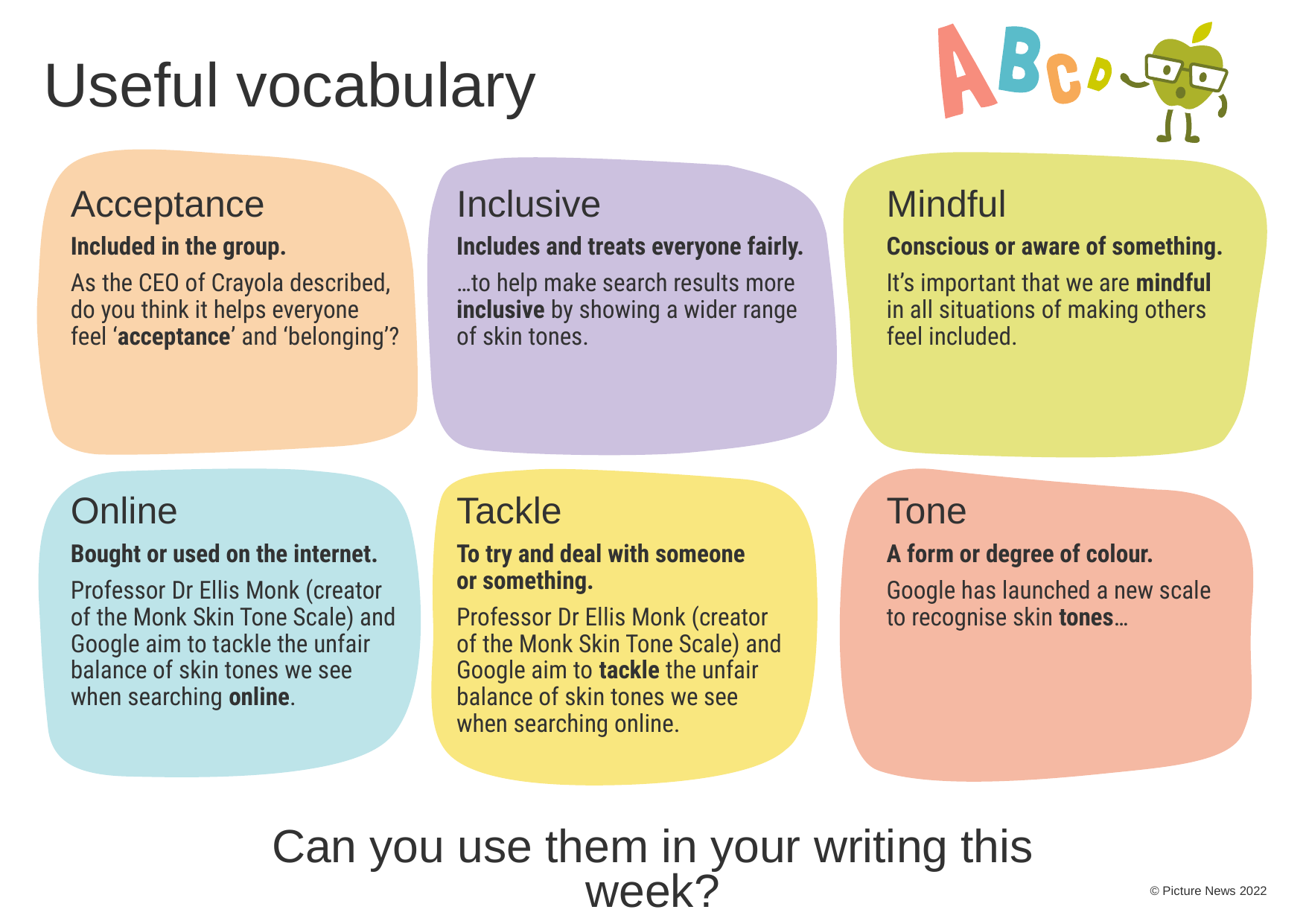

Useful vocabulary

Acceptance
Included in the group.
As the CEO of Crayola described,
do you think it helps everyone
feel ‘acceptance’ and ‘belonging’?
Inclusive
Includes and treats everyone fairly.
…to help make search results more inclusive by showing a wider range
of skin tones.
Mindful
Conscious or aware of something.
It’s important that we are mindful
in all situations of making others
feel included.

Online
Bought or used on the internet.
Professor Dr Ellis Monk (creator
of the Monk Skin Tone Scale) and Google aim to tackle the unfair balance of skin tones we see
when searching online.
Tackle
To try and deal with someone
or something.
Professor Dr Ellis Monk (creator
of the Monk Skin Tone Scale) and Google aim to tackle the unfair balance of skin tones we see
when searching online.
Tone
A form or degree of colour.
Google has launched a new scale
to recognise skin tones…
Can you use them in your writing this week?
© Picture News 2022